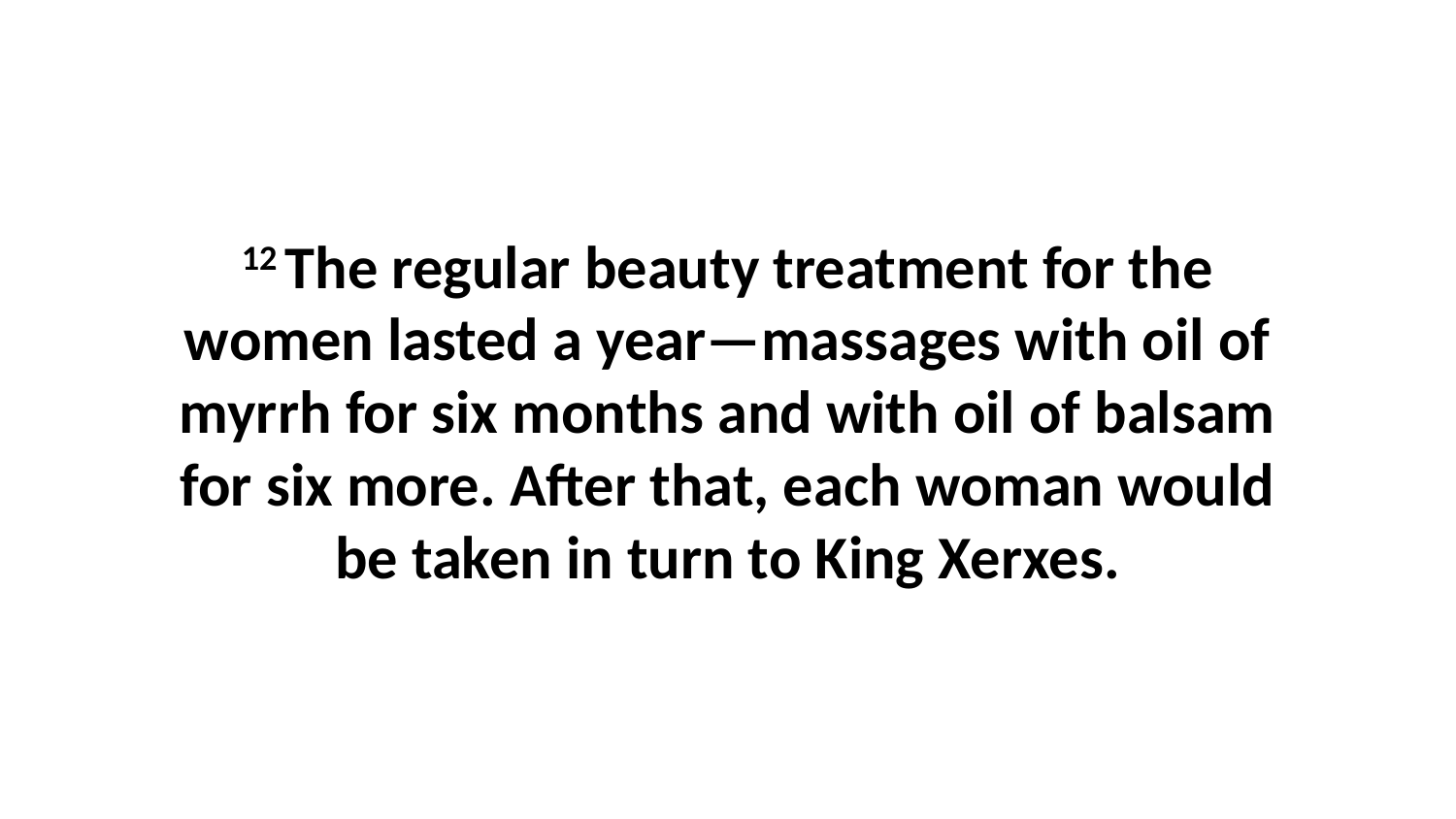

12 The regular beauty treatment for the women lasted a year—massages with oil of myrrh for six months and with oil of balsam for six more. After that, each woman would be taken in turn to King Xerxes.